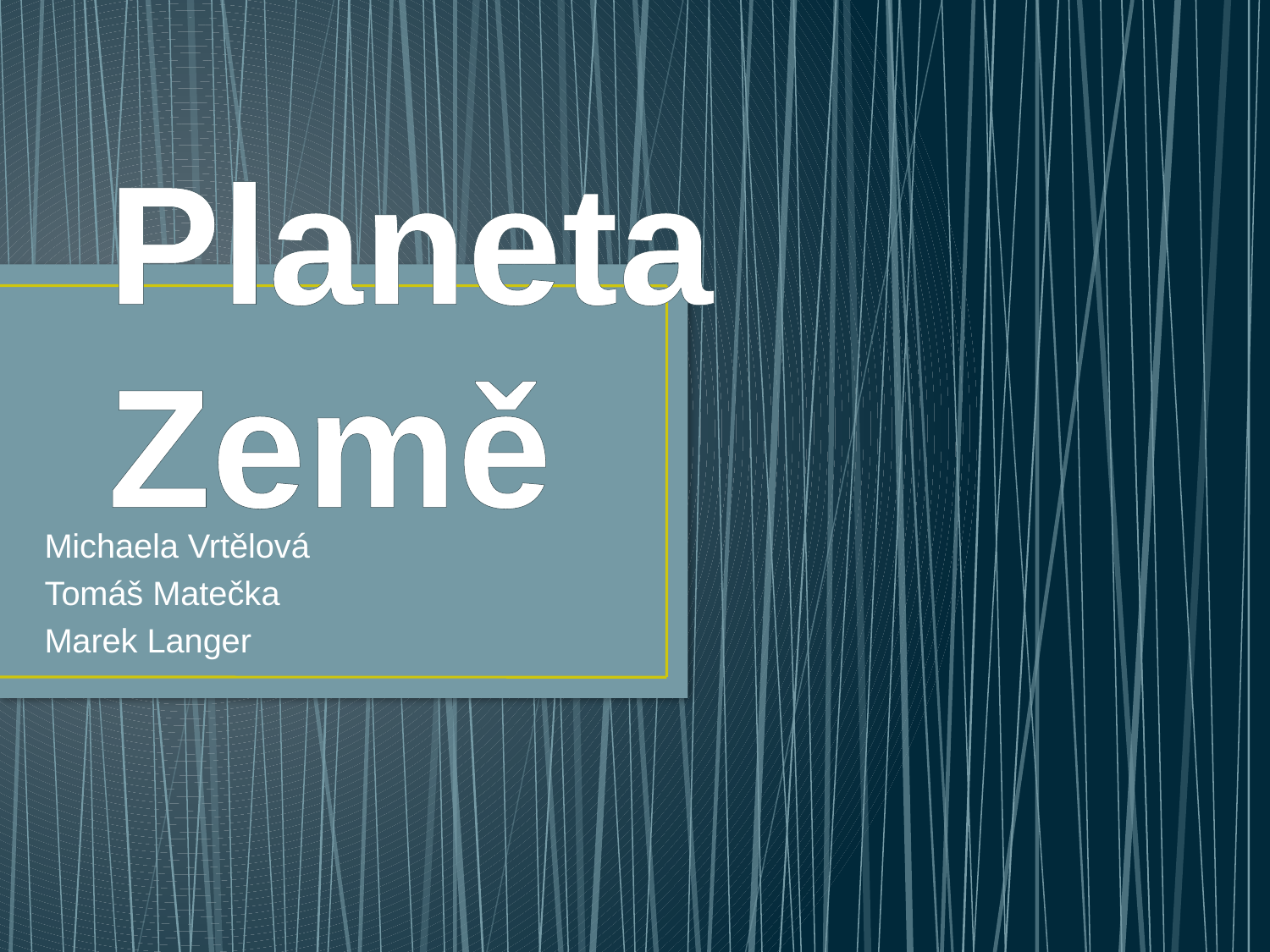

# Planeta Země
Michaela Vrtělová
Tomáš Matečka
Marek Langer